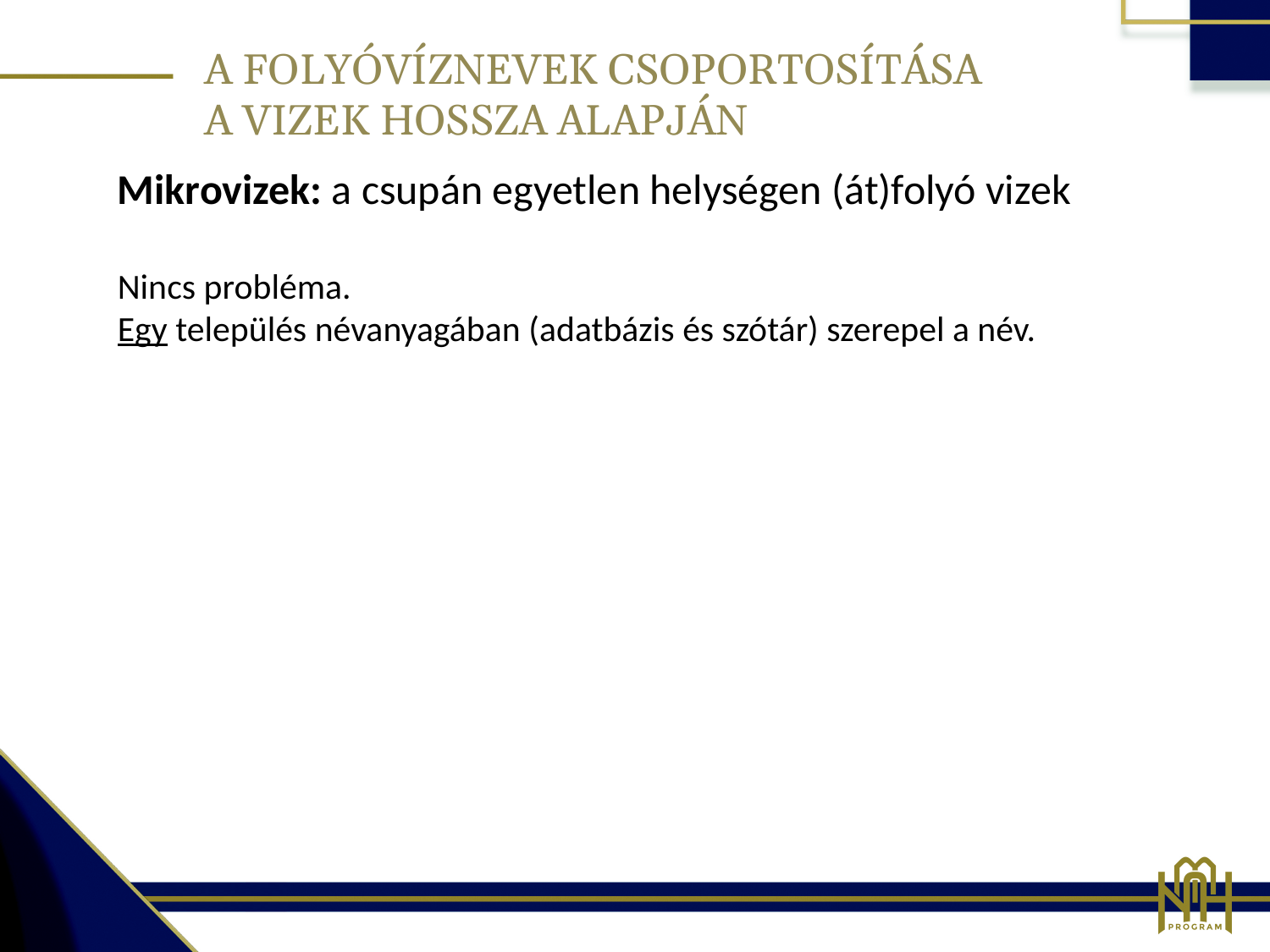

A FOLYÓVÍZNEVEK CSOPORTOSÍTÁSA
A VIZEK HOSSZA ALAPJÁN

Mikrovizek: a csupán egyetlen helységen (át)folyó vizek

Nincs probléma.
Egy település névanyagában (adatbázis és szótár) szerepel a név.